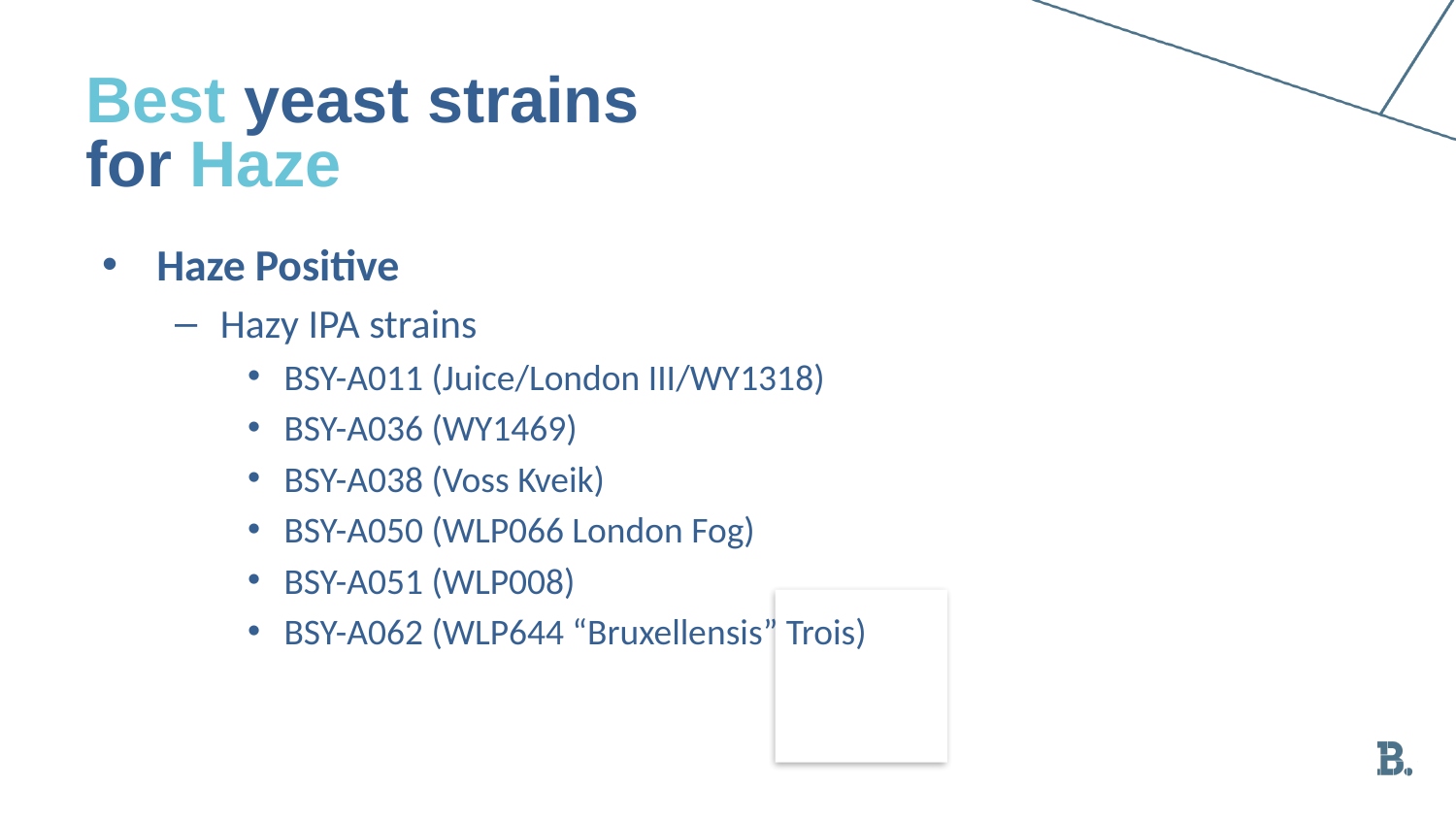

Best yeast strains for Haze
Haze Positive
Hazy IPA strains
BSY-A011 (Juice/London III/WY1318)
BSY-A036 (WY1469)
BSY-A038 (Voss Kveik)
BSY-A050 (WLP066 London Fog)
BSY-A051 (WLP008)
BSY-A062 (WLP644 “Bruxellensis” Trois)